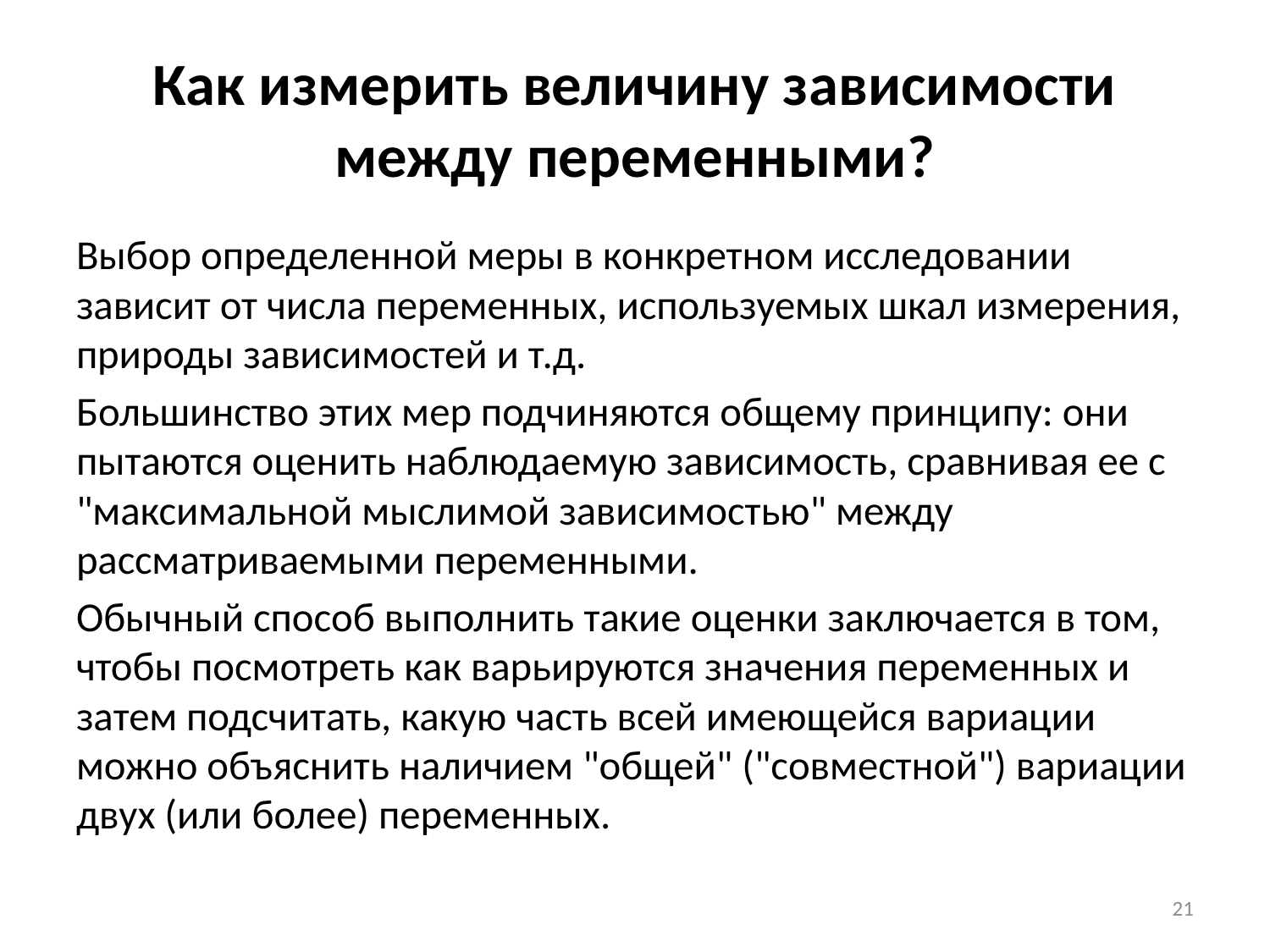

# Как измерить величину зависимости между переменными?
Выбор определенной меры в конкретном исследовании зависит от числа переменных, используемых шкал измерения, природы зависимостей и т.д.
Большинство этих мер подчиняются общему принципу: они пытаются оценить наблюдаемую зависимость, сравнивая ее с "максимальной мыслимой зависимостью" между рассматриваемыми переменными.
Обычный способ выполнить такие оценки заключается в том, чтобы посмотреть как варьируются значения переменных и затем подсчитать, какую часть всей имеющейся вариации можно объяснить наличием "общей" ("совместной") вариации двух (или более) переменных.
21